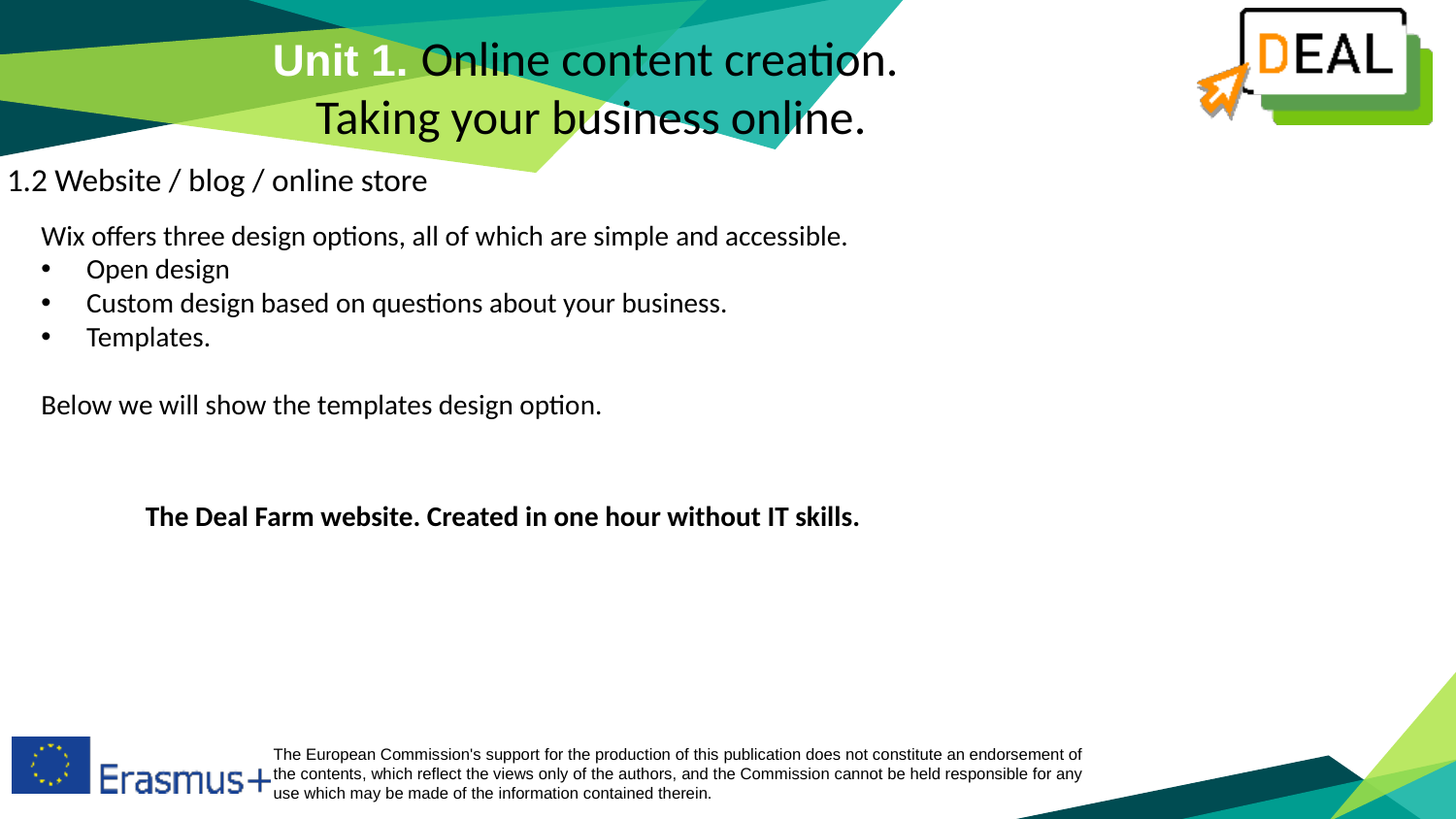

Unit 1. Online content creation.
Taking your business online.
1.2 Website / blog / online store
Wix offers three design options, all of which are simple and accessible.
Open design
Custom design based on questions about your business.
Templates.

Below we will show the templates design option.
The Deal Farm website. Created in one hour without IT skills.